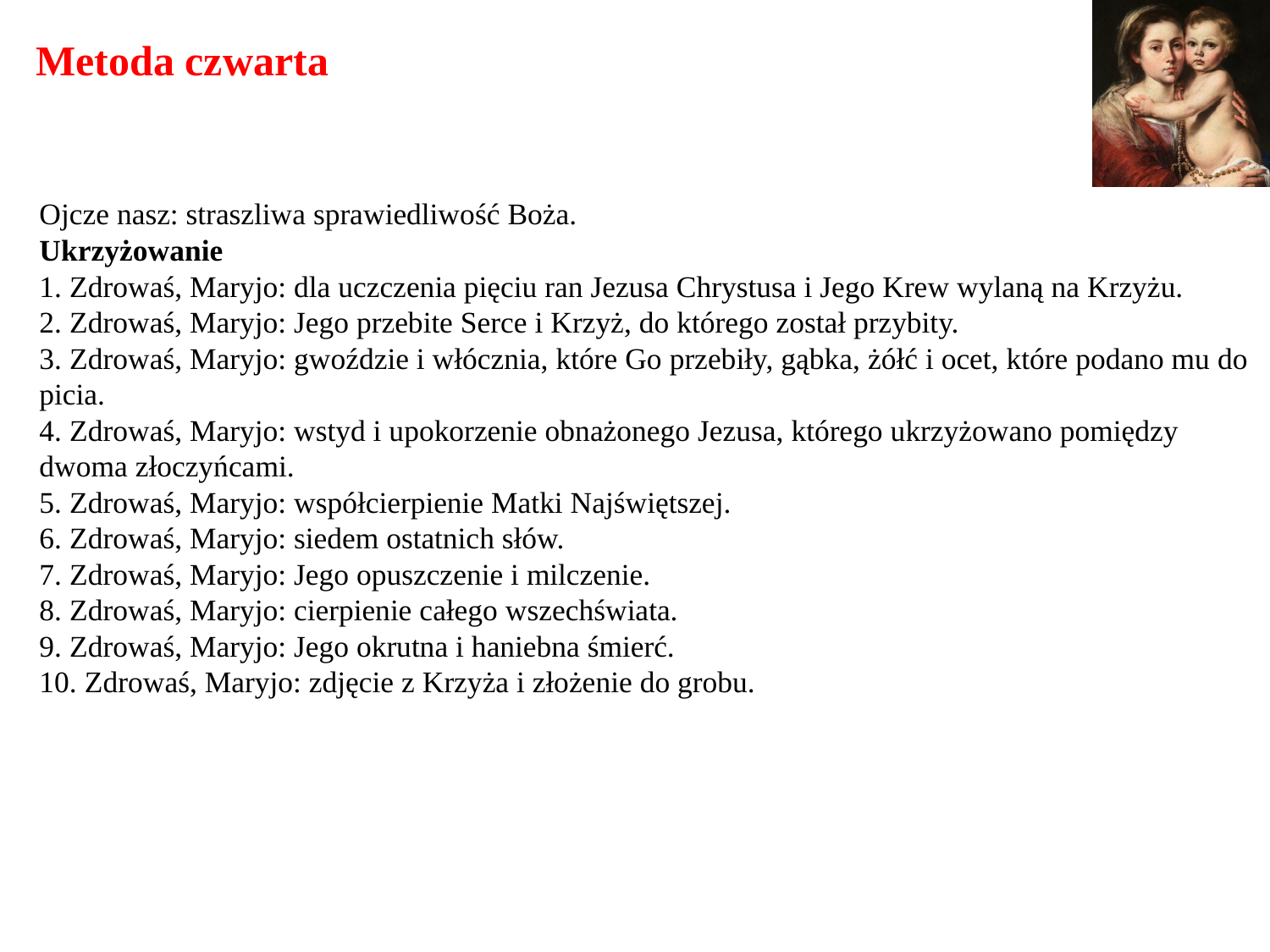

# Metoda czwarta
Ojcze nasz: straszliwa sprawiedliwość Boża.
Ukrzyżowanie
1. Zdrowaś, Maryjo: dla uczczenia pięciu ran Jezusa Chrystusa i Jego Krew wylaną na Krzyżu.
2. Zdrowaś, Maryjo: Jego przebite Serce i Krzyż, do którego został przybity.
3. Zdrowaś, Maryjo: gwoździe i włócznia, które Go przebiły, gąbka, żółć i ocet, które podano mu do picia.
4. Zdrowaś, Maryjo: wstyd i upokorzenie obnażonego Jezusa, którego ukrzyżowano pomiędzy dwoma złoczyńcami.
5. Zdrowaś, Maryjo: współcierpienie Matki Najświętszej.
6. Zdrowaś, Maryjo: siedem ostatnich słów.
7. Zdrowaś, Maryjo: Jego opuszczenie i milczenie.
8. Zdrowaś, Maryjo: cierpienie całego wszechświata.
9. Zdrowaś, Maryjo: Jego okrutna i haniebna śmierć.
10. Zdrowaś, Maryjo: zdjęcie z Krzyża i złożenie do grobu.